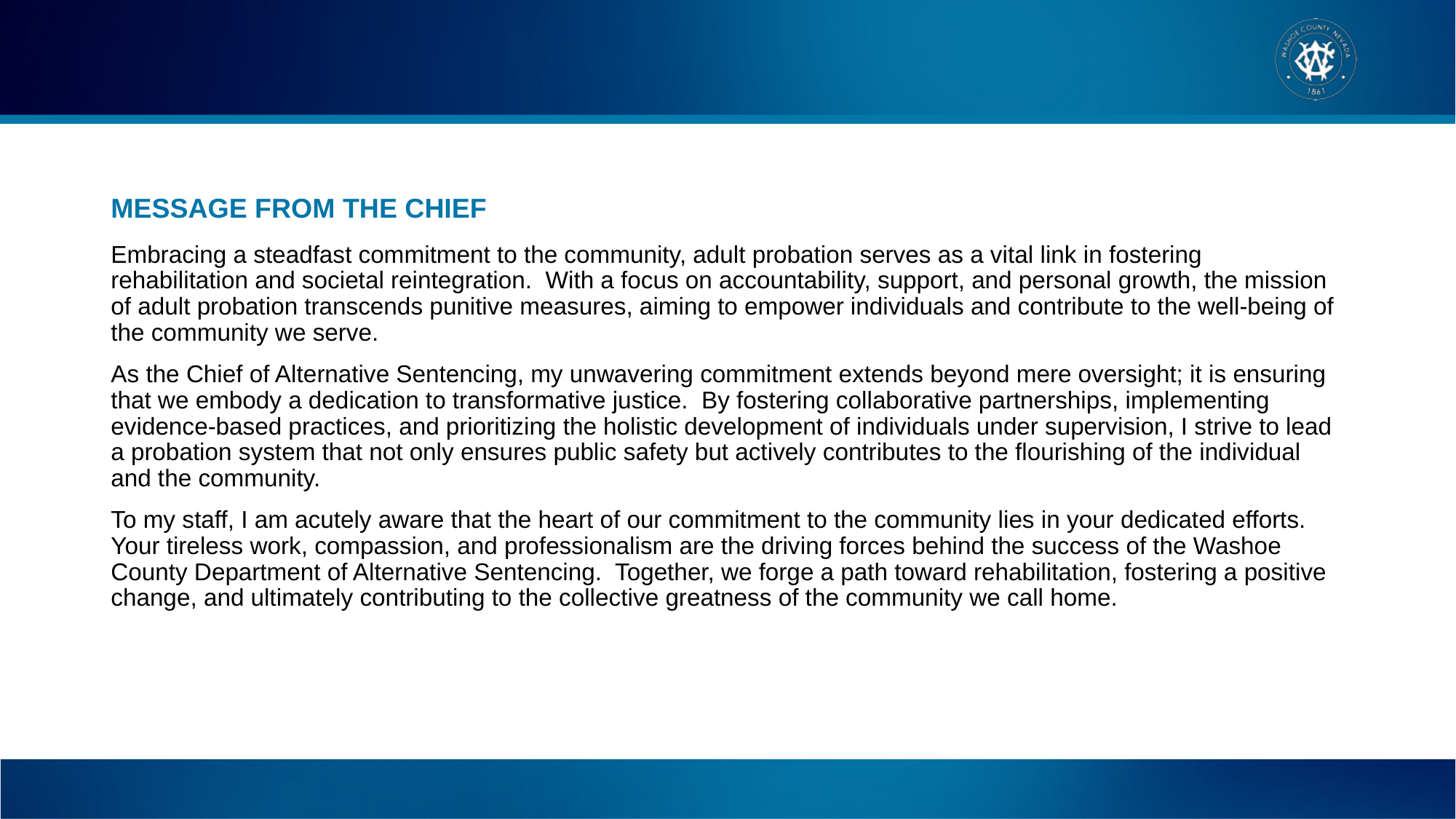

# MESSAGE FROM THE CHIEF
Embracing a steadfast commitment to the community, adult probation serves as a vital link in fostering rehabilitation and societal reintegration.  With a focus on accountability, support, and personal growth, the mission of adult probation transcends punitive measures, aiming to empower individuals and contribute to the well-being of the community we serve.
As the Chief of Alternative Sentencing, my unwavering commitment extends beyond mere oversight; it is ensuring that we embody a dedication to transformative justice.  By fostering collaborative partnerships, implementing evidence-based practices, and prioritizing the holistic development of individuals under supervision, I strive to lead a probation system that not only ensures public safety but actively contributes to the flourishing of the individual and the community.
To my staff, I am acutely aware that the heart of our commitment to the community lies in your dedicated efforts.  Your tireless work, compassion, and professionalism are the driving forces behind the success of the Washoe County Department of Alternative Sentencing.  Together, we forge a path toward rehabilitation, fostering a positive change, and ultimately contributing to the collective greatness of the community we call home.